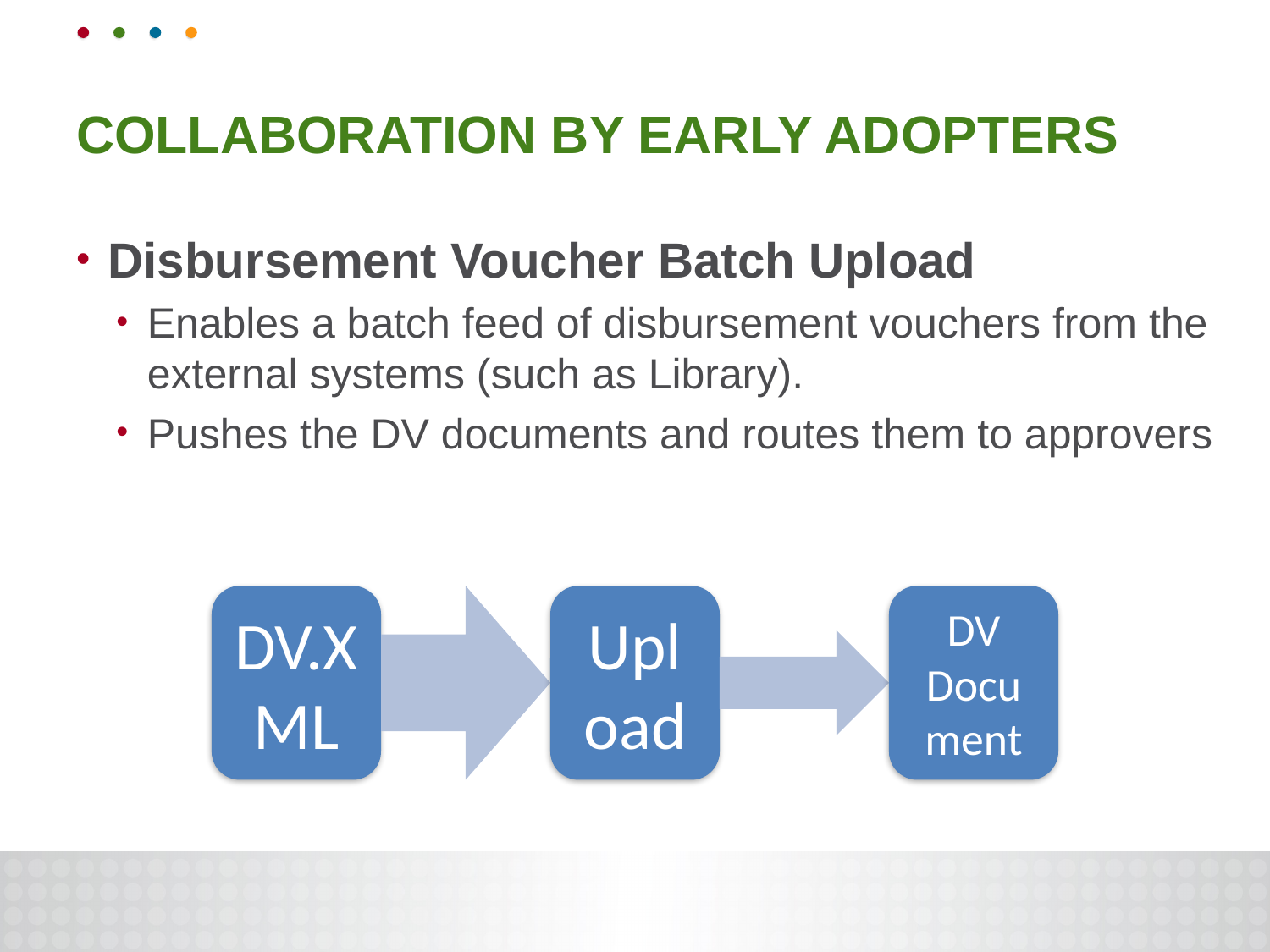

# Collaboration by early adopters
Disbursement Voucher Batch Upload
Enables a batch feed of disbursement vouchers from the external systems (such as Library).
Pushes the DV documents and routes them to approvers
DV.XML
Upload
DV Document